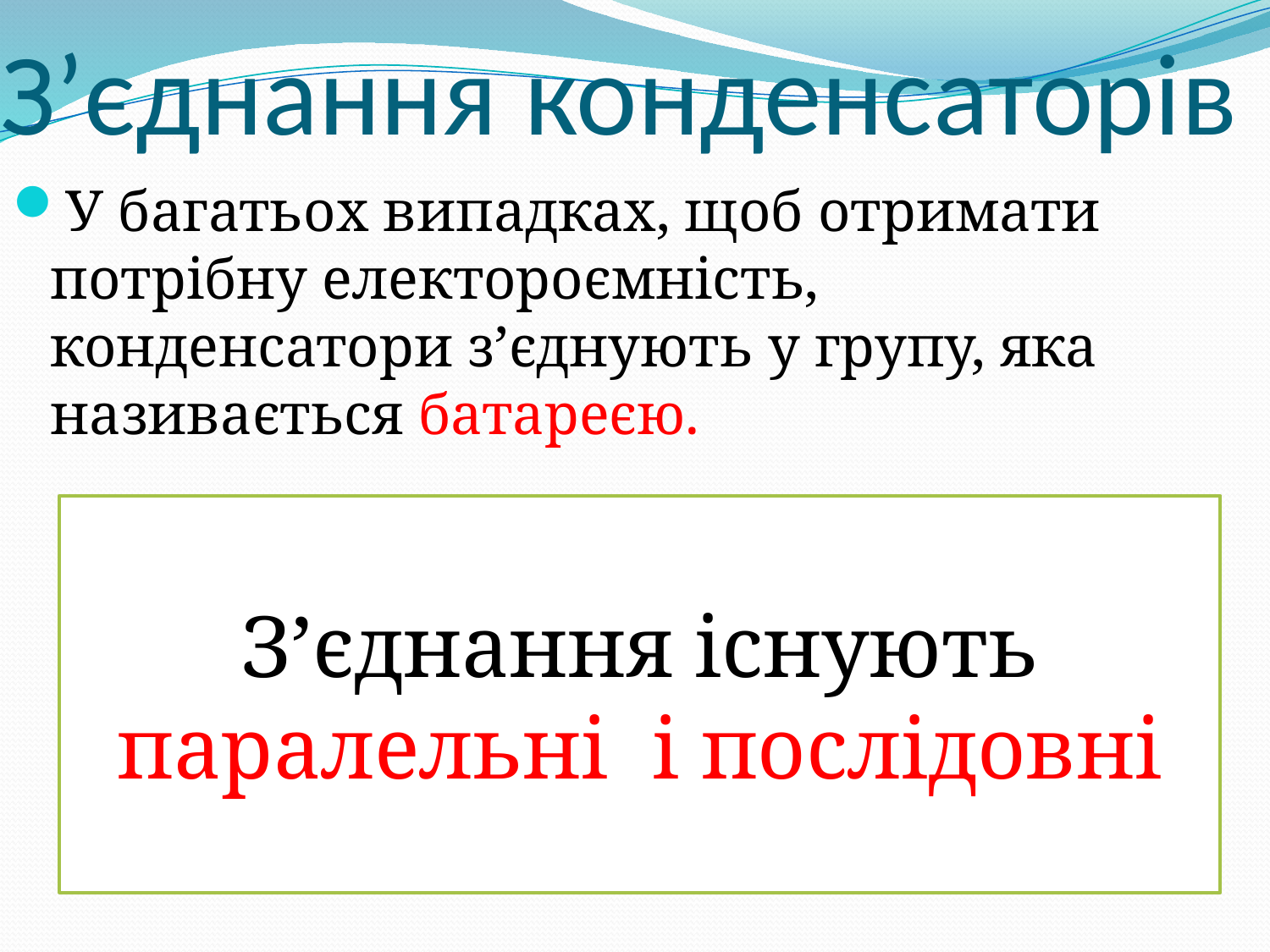

# З’єднання конденсаторів
У багатьох випадках, щоб отримати потрібну електороємність, конденсатори з’єднують у групу, яка називається батареєю.
З’єднання існують паралельні  і послідовні